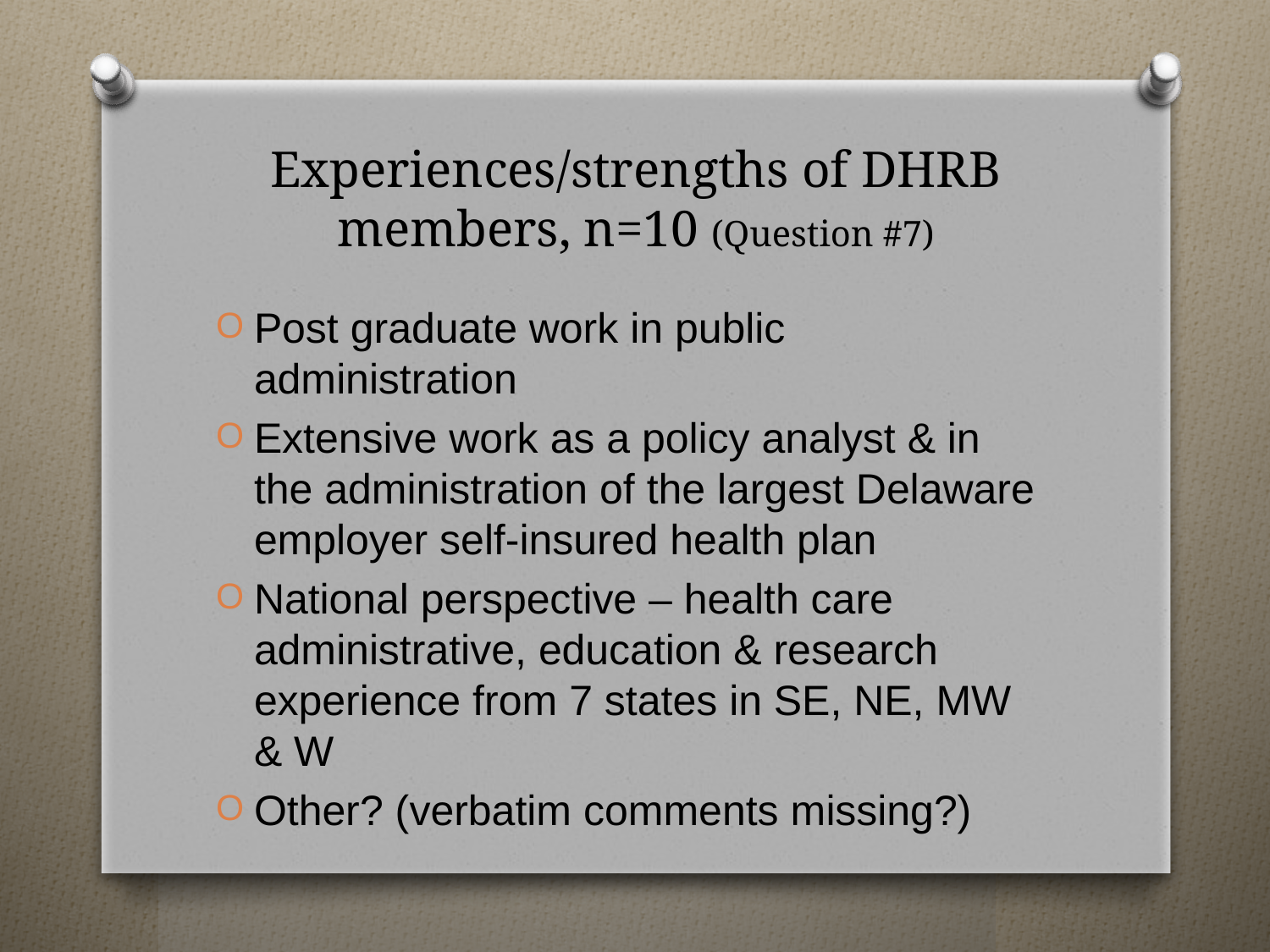

# Experiences/strengths of DHRB members, n=10 (Question #7)
Post graduate work in public administration
Extensive work as a policy analyst & in the administration of the largest Delaware employer self-insured health plan
National perspective – health care administrative, education & research experience from 7 states in SE, NE, MW & W
Other? (verbatim comments missing?)